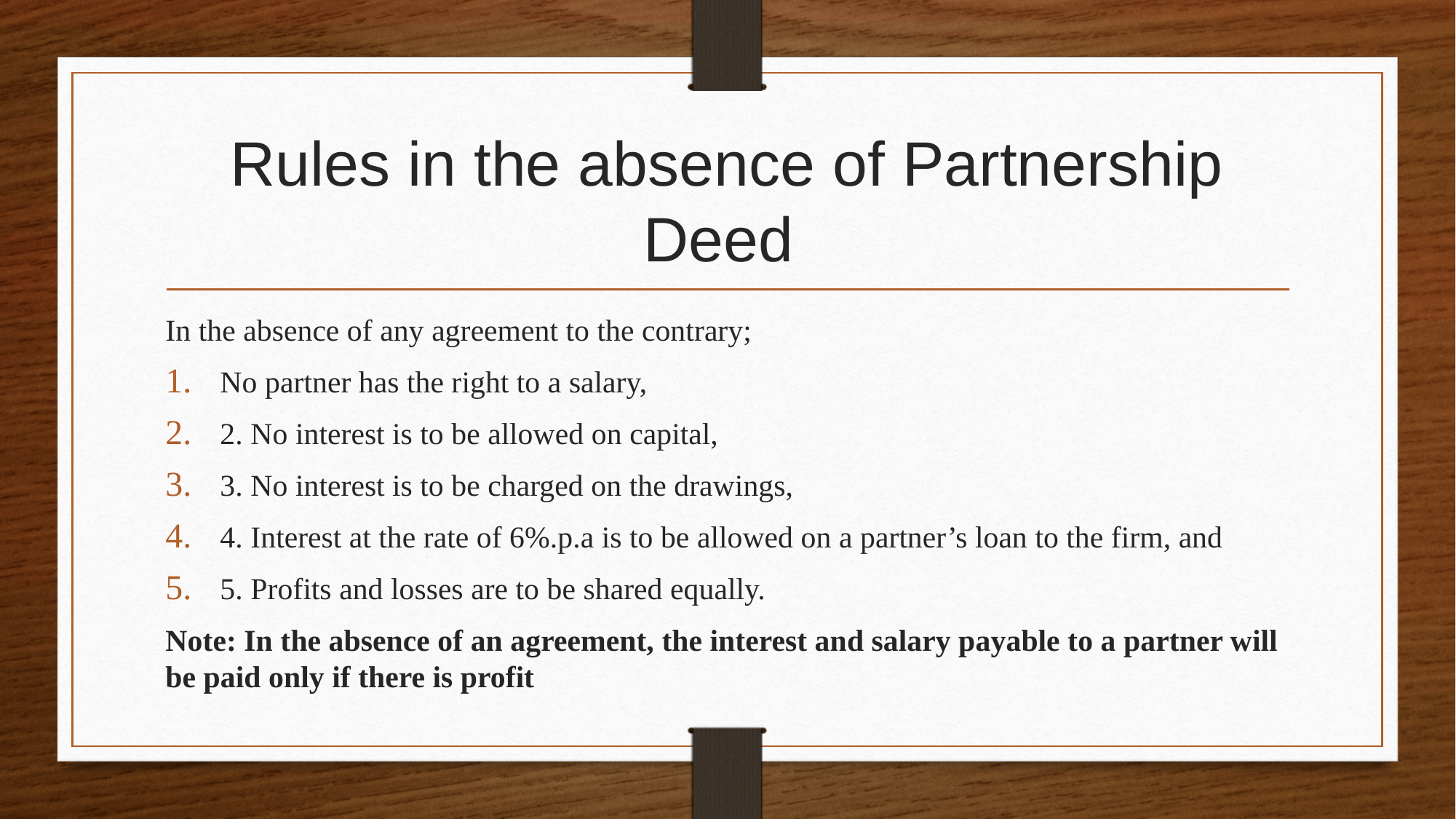

# Rules in the absence of Partnership Deed
In the absence of any agreement to the contrary;
No partner has the right to a salary,
2. No interest is to be allowed on capital,
3. No interest is to be charged on the drawings,
4. Interest at the rate of 6%.p.a is to be allowed on a partner’s loan to the firm, and
5. Profits and losses are to be shared equally.
Note: In the absence of an agreement, the interest and salary payable to a partner will be paid only if there is profit